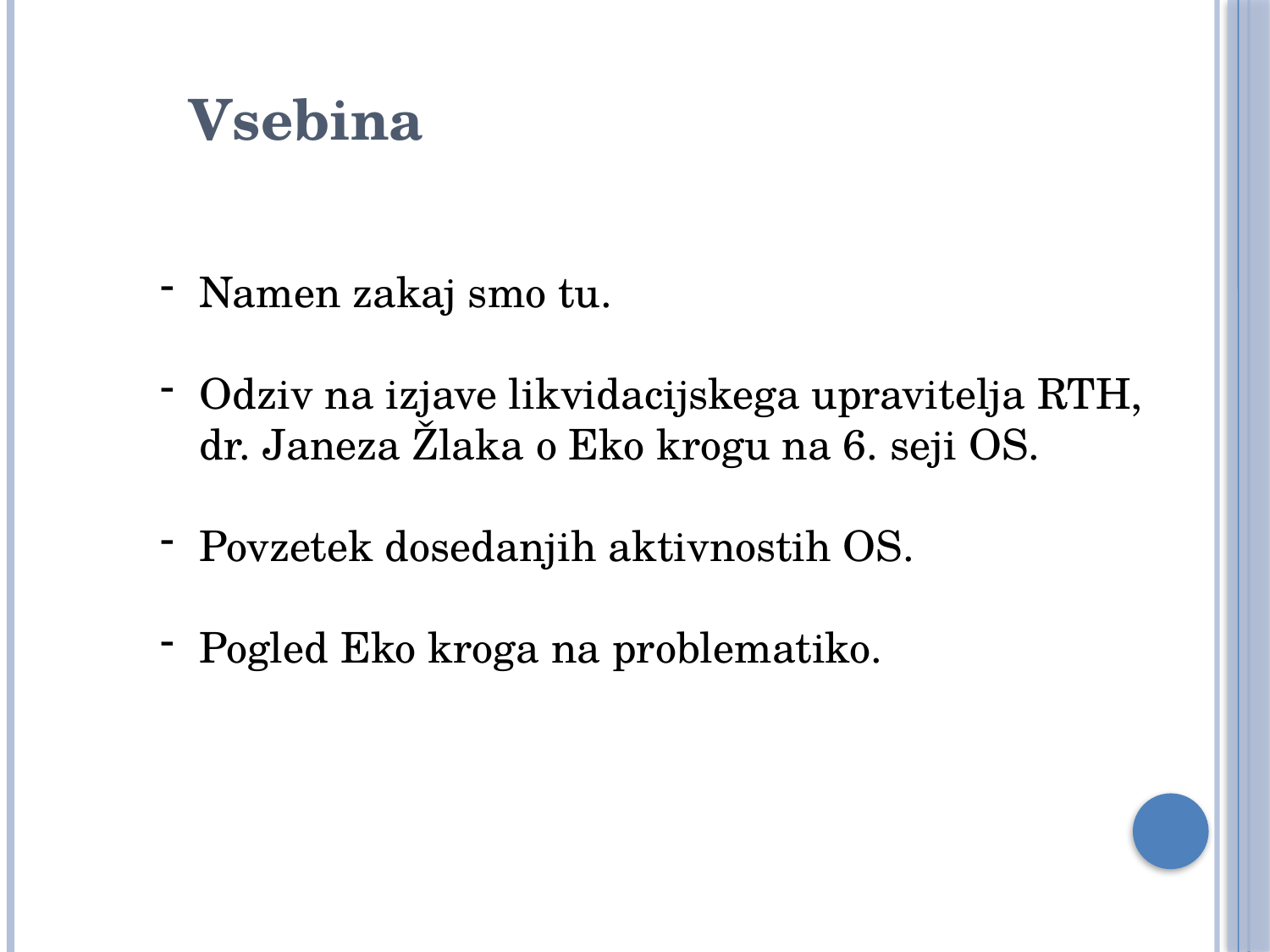

Vsebina
Namen zakaj smo tu.

Odziv na izjave likvidacijskega upravitelja RTH, dr. Janeza Žlaka o Eko krogu na 6. seji OS.

Povzetek dosedanjih aktivnostih OS.

Pogled Eko kroga na problematiko.